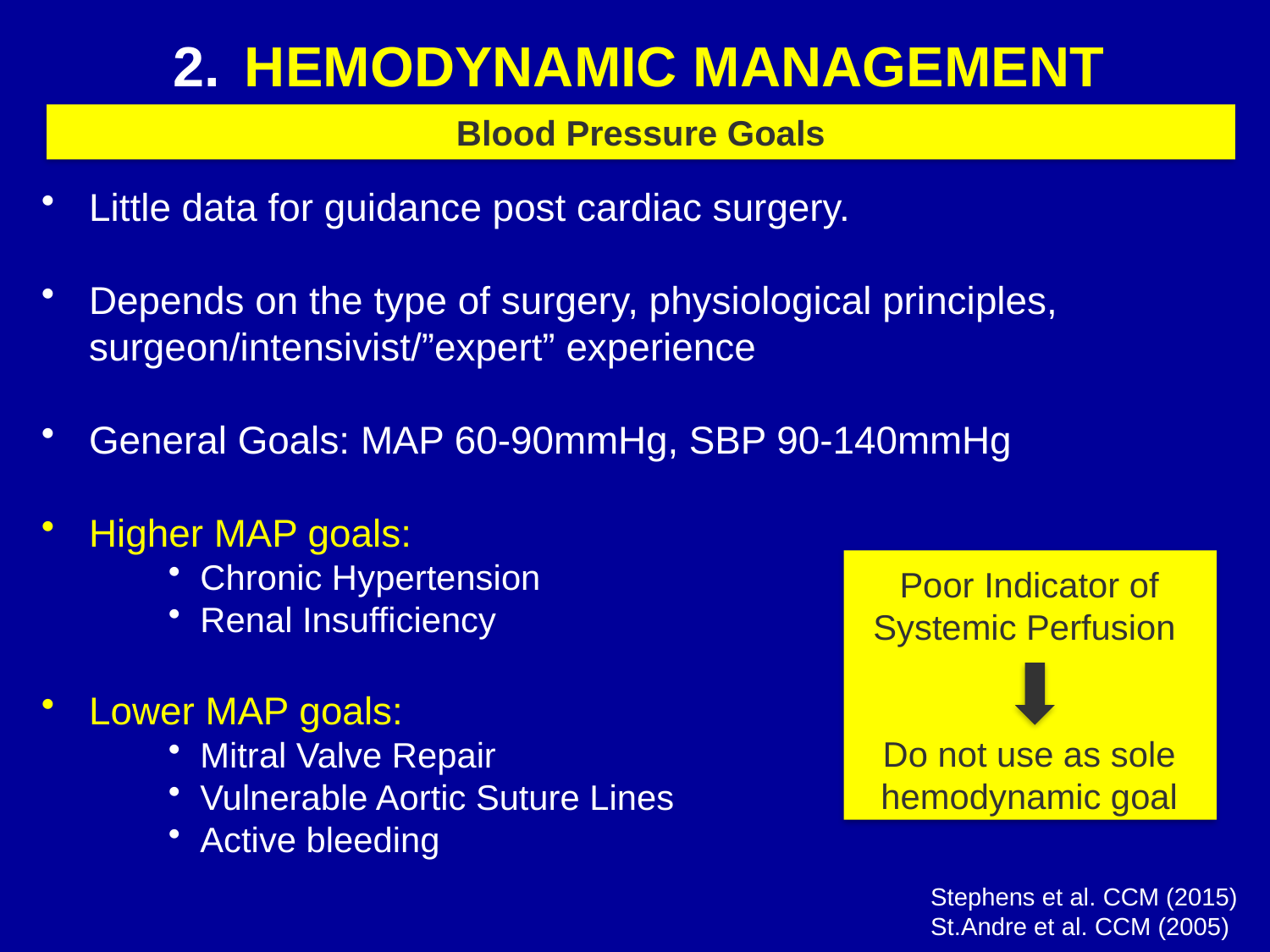

# HEMODYNAMIC MANAGEMENT
Blood Pressure Goals
Little data for guidance post cardiac surgery.

Depends on the type of surgery, physiological principles, surgeon/intensivist/”expert” experience

General Goals: MAP 60-90mmHg, SBP 90-140mmHg

Higher MAP goals:
Chronic Hypertension
Renal Insufficiency

Lower MAP goals:
Mitral Valve Repair
Vulnerable Aortic Suture Lines
Active bleeding

Poor Indicator of Systemic Perfusion

Do not use as sole hemodynamic goal

Stephens et al. CCM (2015)
St.Andre et al. CCM (2005)